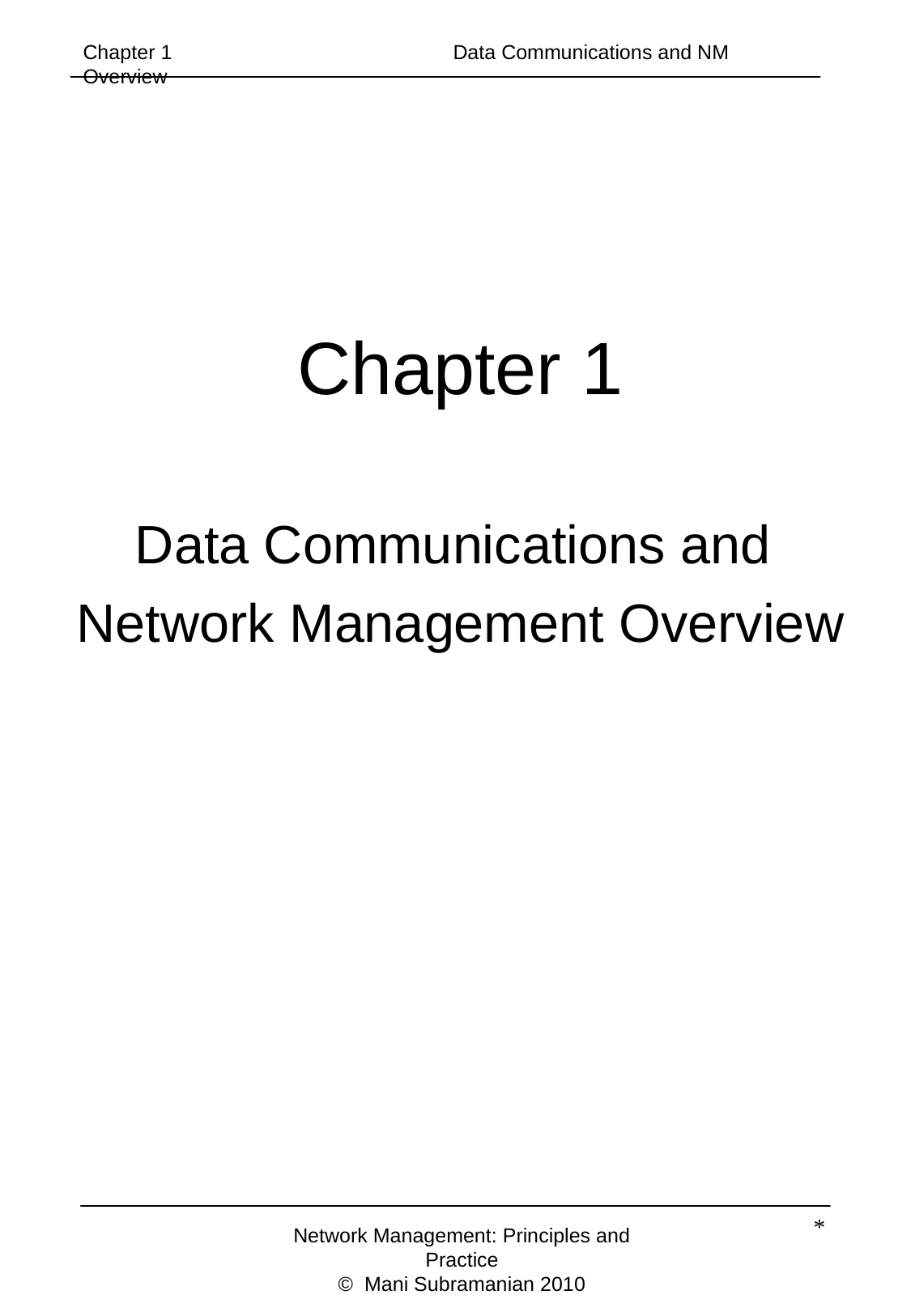

Chapter 1		     	 Data Communications and NM Overview

Chapter 1

Data Communications and
Network Management Overview
*
Network Management: Principles and Practice
©  Mani Subramanian 2010